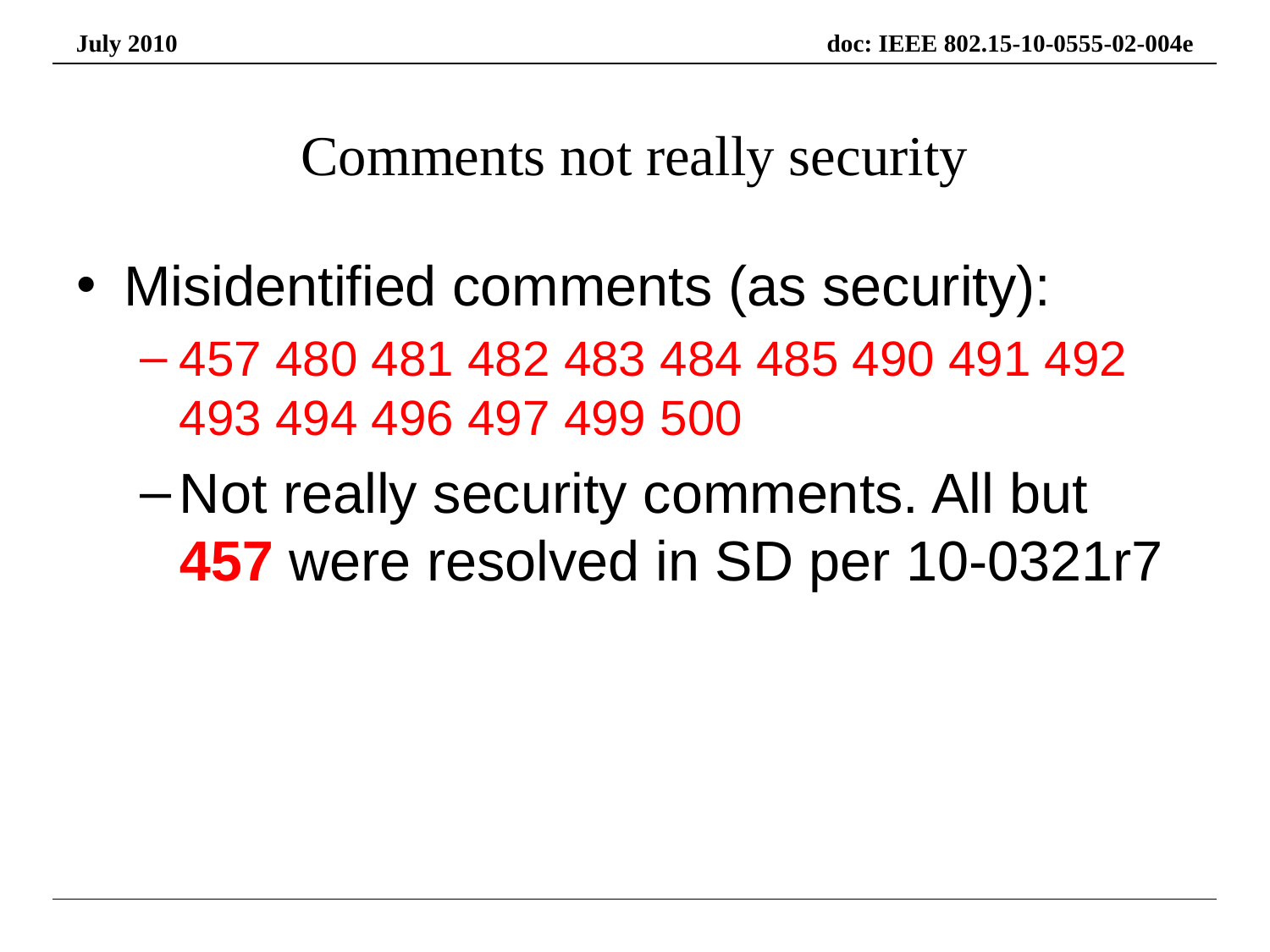

# Comments not really security
Misidentified comments (as security):
457 480 481 482 483 484 485 490 491 492 493 494 496 497 499 500
Not really security comments. All but 457 were resolved in SD per 10-0321r7